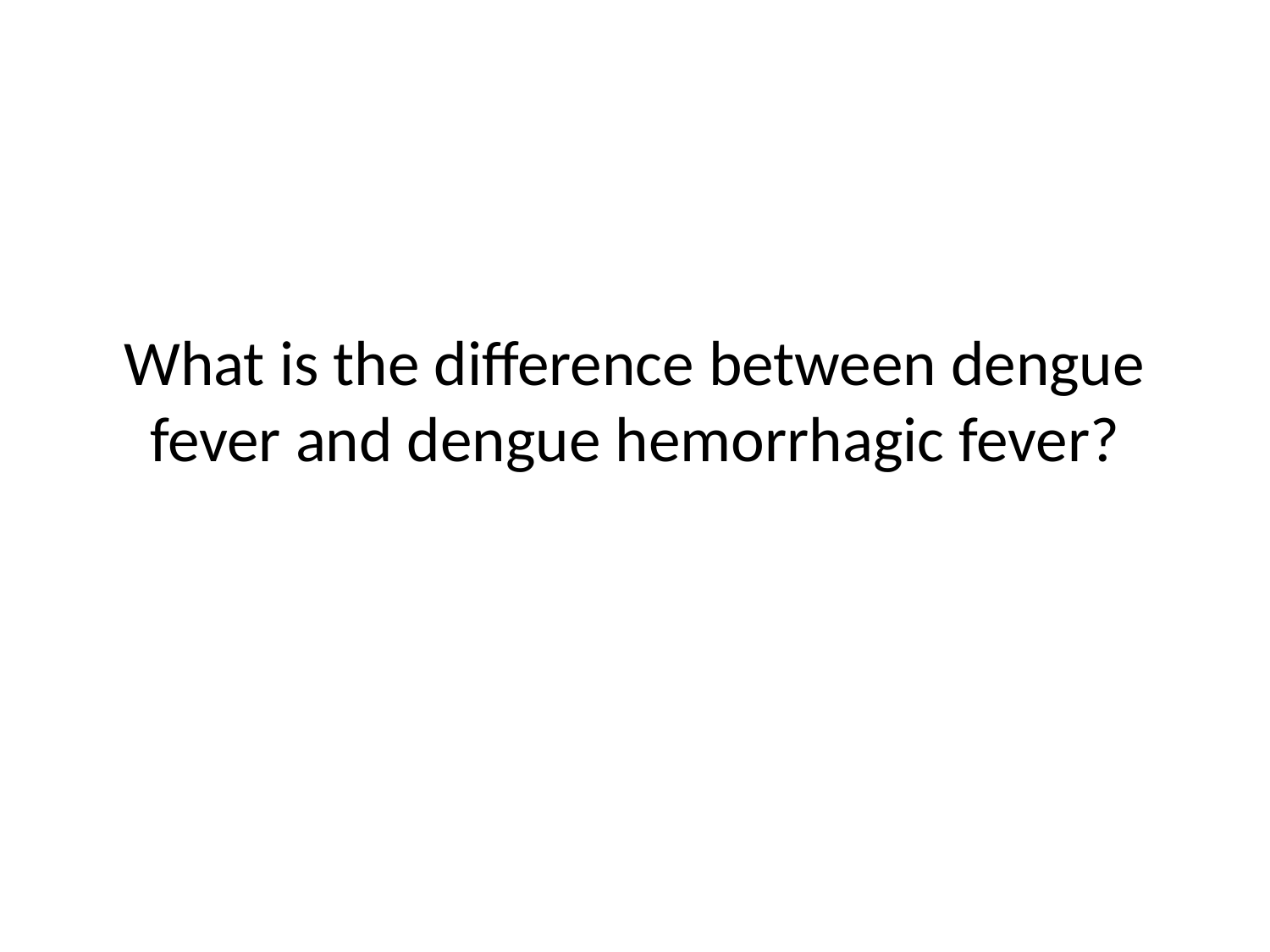

# What is the difference between dengue fever and dengue hemorrhagic fever?